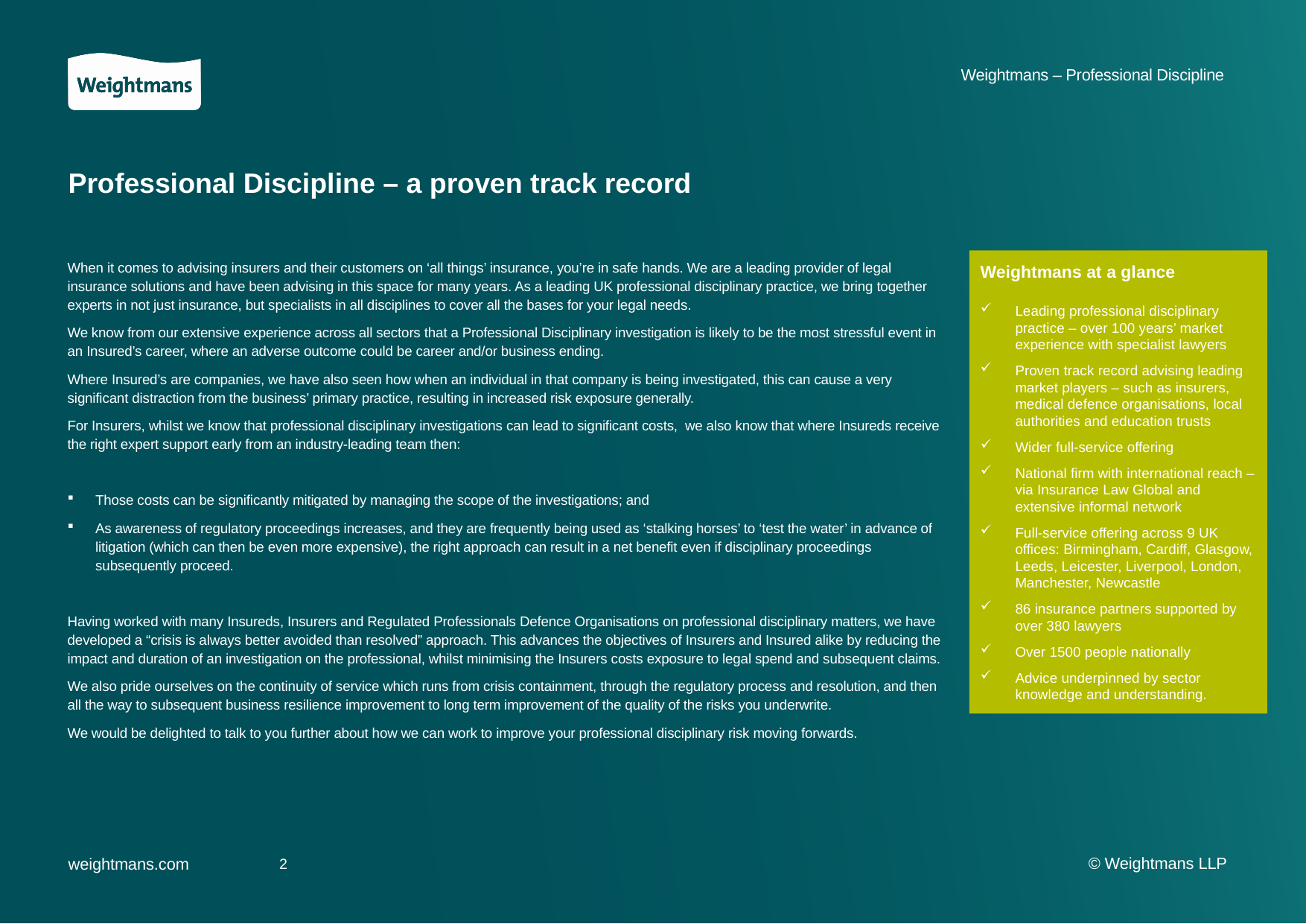

Weightmans – Professional Discipline
Professional Discipline – a proven track record
Weightmans at a glance

Leading professional disciplinary practice – over 100 years’ market experience with specialist lawyers
Proven track record advising leading market players – such as insurers, medical defence organisations, local authorities and education trusts
Wider full-service offering
National firm with international reach – via Insurance Law Global and extensive informal network
Full-service offering across 9 UK offices: Birmingham, Cardiff, Glasgow, Leeds, Leicester, Liverpool, London, Manchester, Newcastle
86 insurance partners supported by over 380 lawyers
Over 1500 people nationally
Advice underpinned by sector knowledge and understanding.
When it comes to advising insurers and their customers on ‘all things’ insurance, you’re in safe hands. We are a leading provider of legal insurance solutions and have been advising in this space for many years. As a leading UK professional disciplinary practice, we bring together experts in not just insurance, but specialists in all disciplines to cover all the bases for your legal needs.
We know from our extensive experience across all sectors that a Professional Disciplinary investigation is likely to be the most stressful event in an Insured’s career, where an adverse outcome could be career and/or business ending.
Where Insured’s are companies, we have also seen how when an individual in that company is being investigated, this can cause a very significant distraction from the business’ primary practice, resulting in increased risk exposure generally.
For Insurers, whilst we know that professional disciplinary investigations can lead to significant costs,  we also know that where Insureds receive the right expert support early from an industry-leading team then:

Those costs can be significantly mitigated by managing the scope of the investigations; and
As awareness of regulatory proceedings increases, and they are frequently being used as ‘stalking horses’ to ‘test the water’ in advance of litigation (which can then be even more expensive), the right approach can result in a net benefit even if disciplinary proceedings subsequently proceed.

Having worked with many Insureds, Insurers and Regulated Professionals Defence Organisations on professional disciplinary matters, we have developed a “crisis is always better avoided than resolved” approach. This advances the objectives of Insurers and Insured alike by reducing the impact and duration of an investigation on the professional, whilst minimising the Insurers costs exposure to legal spend and subsequent claims.
We also pride ourselves on the continuity of service which runs from crisis containment, through the regulatory process and resolution, and then all the way to subsequent business resilience improvement to long term improvement of the quality of the risks you underwrite.
We would be delighted to talk to you further about how we can work to improve your professional disciplinary risk moving forwards.